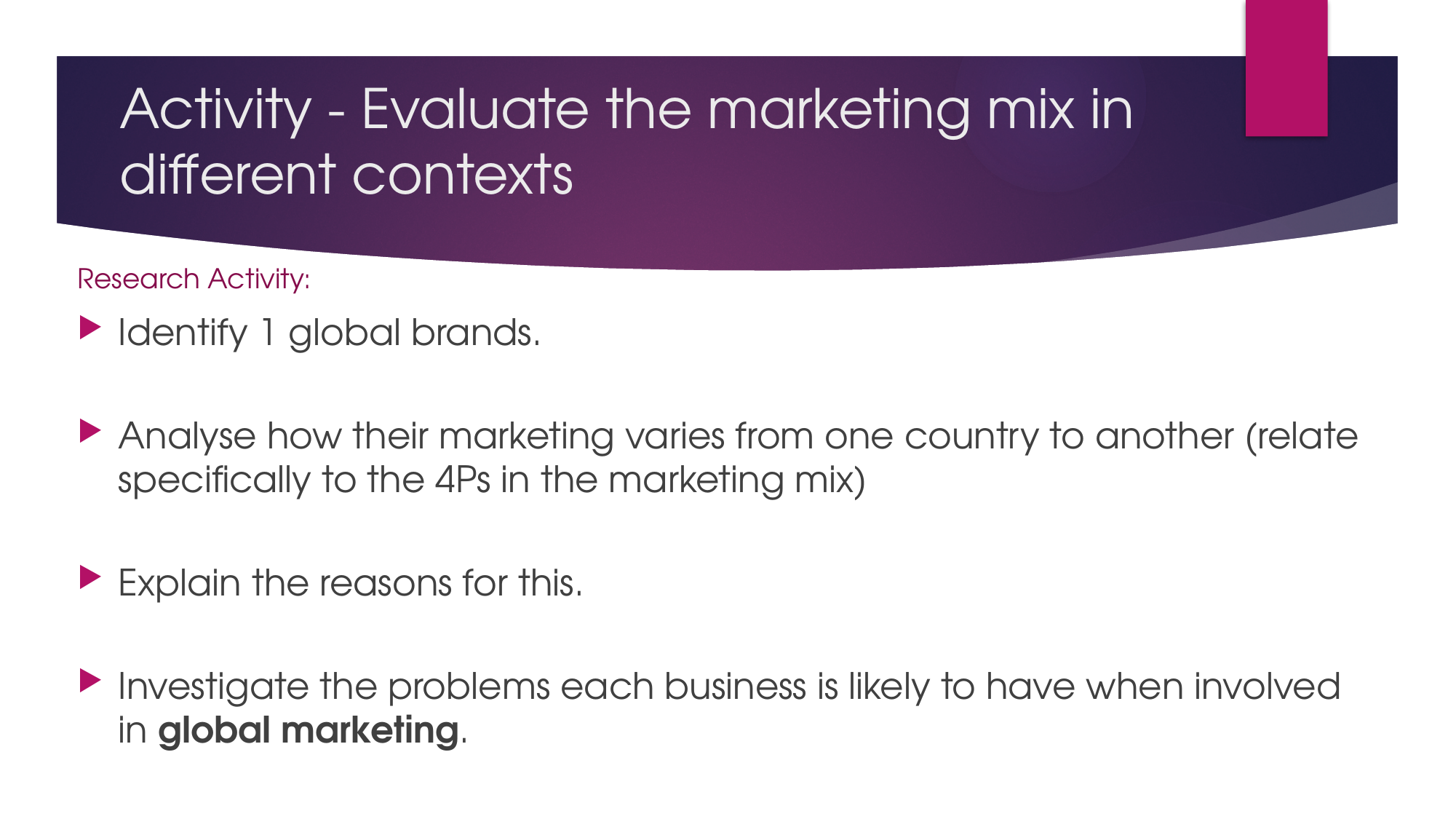

# Activity - Evaluate the marketing mix in different contexts
Research Activity:
Identify 1 global brands.

Analyse how their marketing varies from one country to another (relate specifically to the 4Ps in the marketing mix)

Explain the reasons for this.

Investigate the problems each business is likely to have when involved in global marketing.